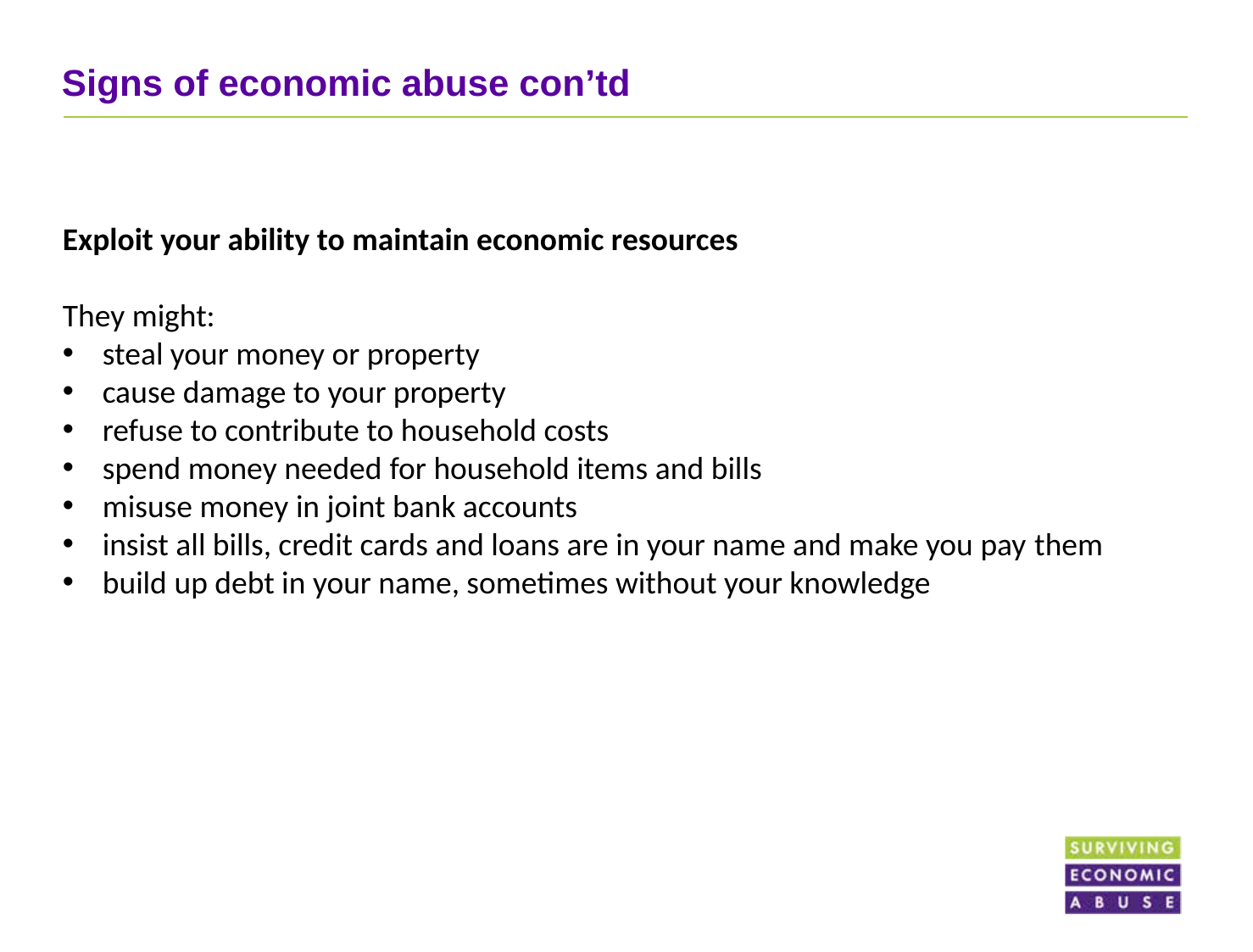

# Signs of economic abuse con’td
Exploit your ability to maintain economic resources

They might:
steal your money or property
cause damage to your property
refuse to contribute to household costs
spend money needed for household items and bills
misuse money in joint bank accounts
insist all bills, credit cards and loans are in your name and make you pay them
build up debt in your name, sometimes without your knowledge